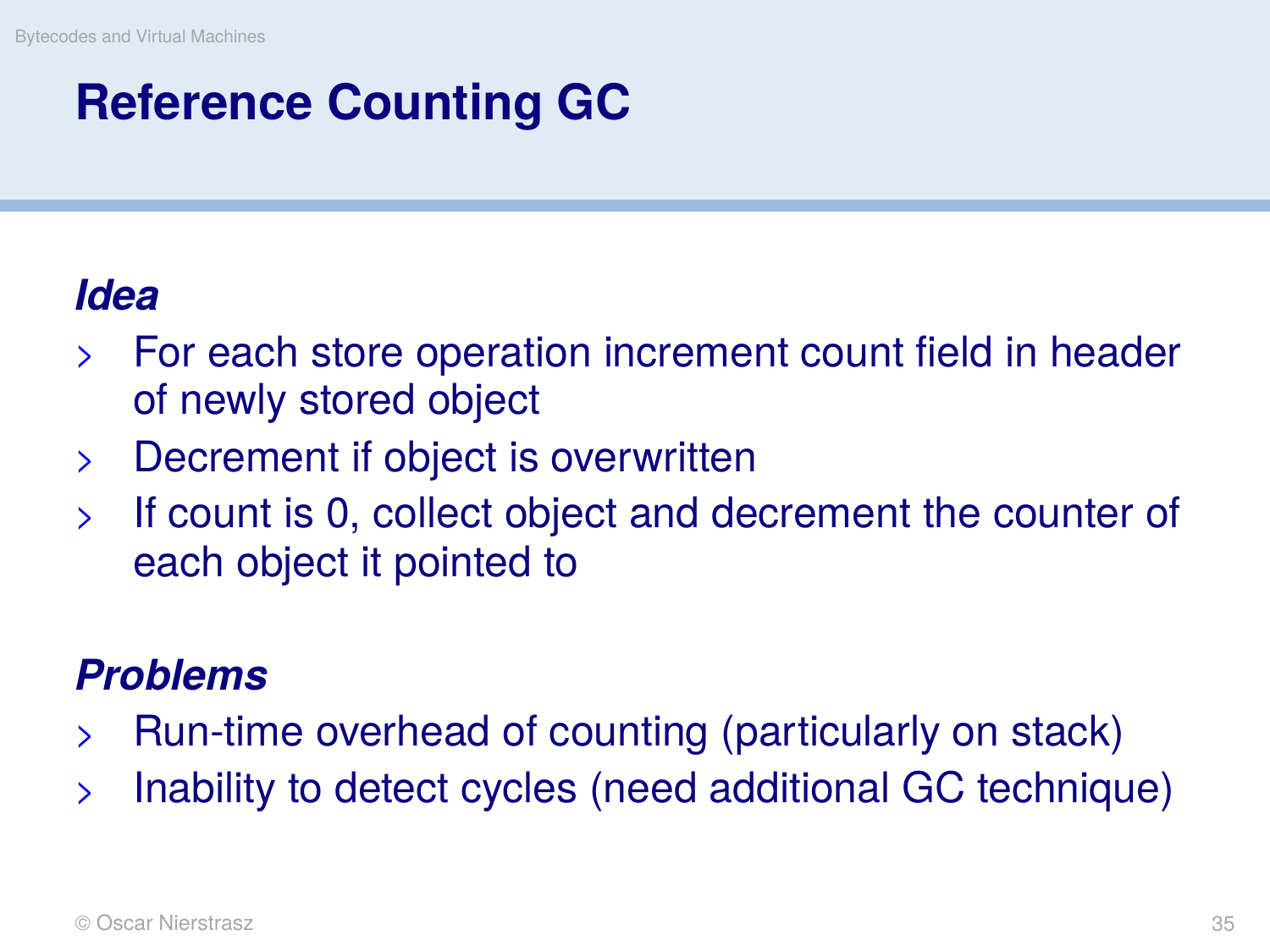

Reference Counting GC
Idea
For each store operation increment count field in header of newly stored object
Decrement if object is overwritten
If count is 0, collect object and decrement the counter of each object it pointed to

Problems
Run-time overhead of counting (particularly on stack)
Inability to detect cycles (need additional GC technique)
Bytecodes and Virtual Machines
© Oscar Nierstrasz
35